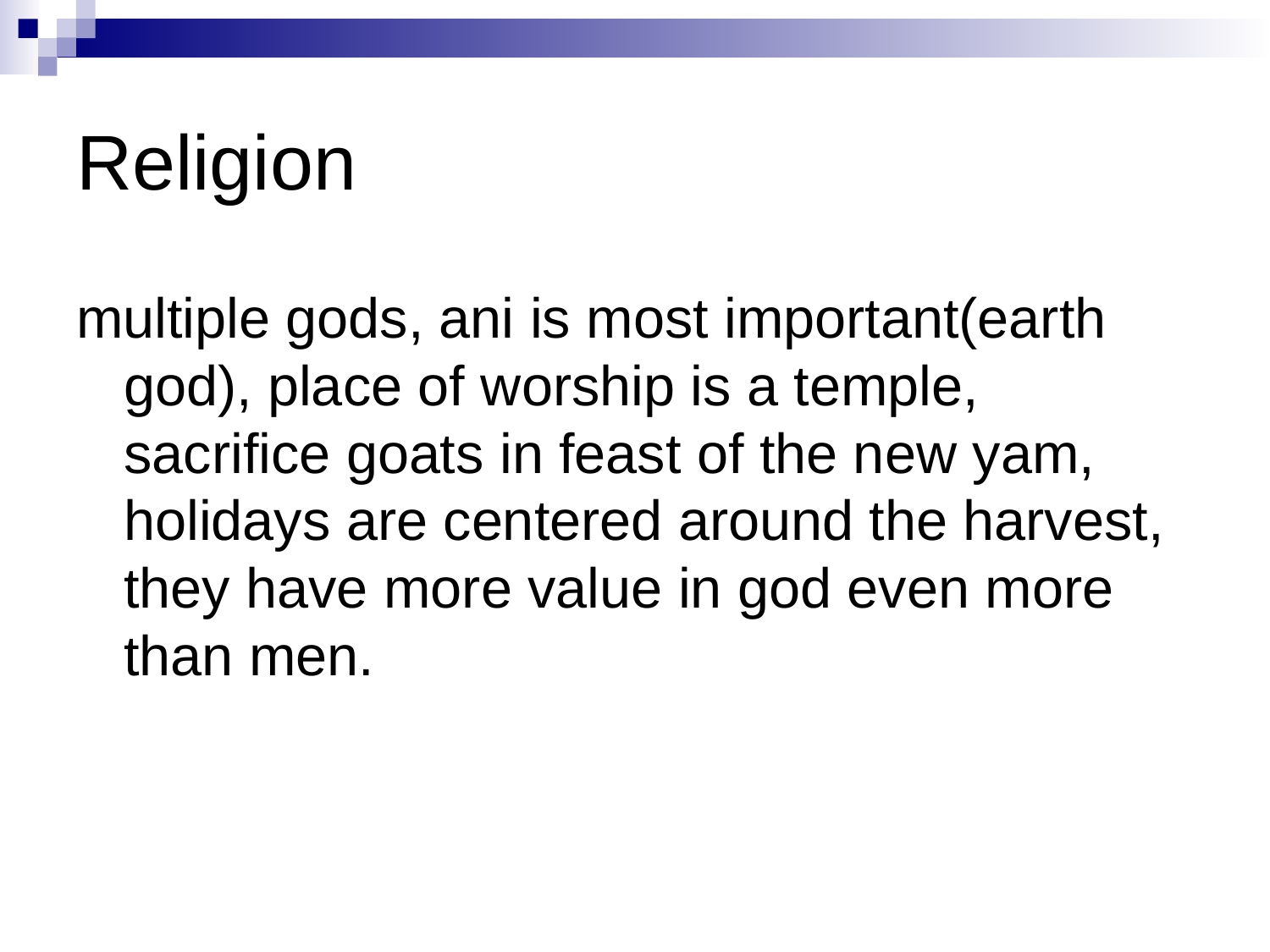

# Religion
multiple gods, ani is most important(earth god), place of worship is a temple, sacrifice goats in feast of the new yam, holidays are centered around the harvest, they have more value in god even more than men.